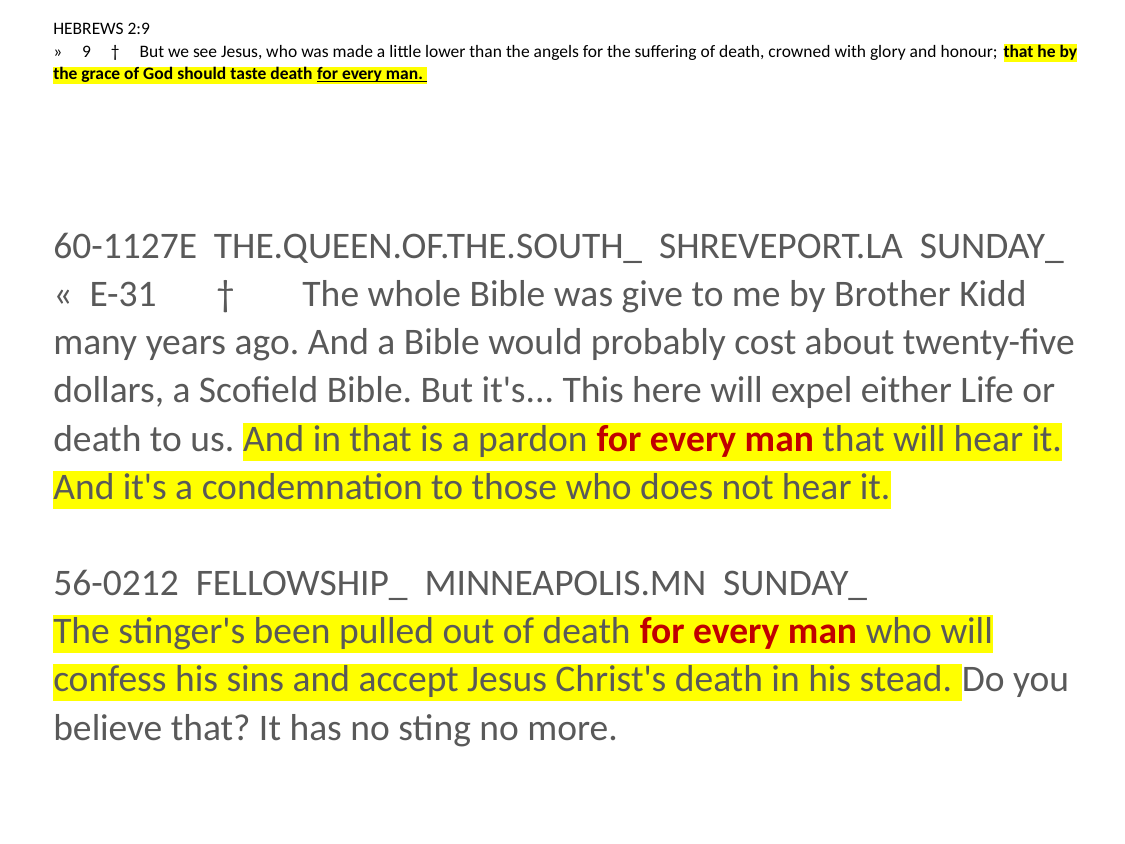

# HEBREWS 2:9 »     9     †     But we see Jesus, who was made a little lower than the angels for the suffering of death, crowned with glory and honour; that he by the grace of God should taste death for every man.
60-1127E  THE.QUEEN.OF.THE.SOUTH_  SHREVEPORT.LA  SUNDAY_
«  E-31       †        The whole Bible was give to me by Brother Kidd many years ago. And a Bible would probably cost about twenty-five dollars, a Scofield Bible. But it's... This here will expel either Life or death to us. And in that is a pardon for every man that will hear it. And it's a condemnation to those who does not hear it.

56-0212  FELLOWSHIP_  MINNEAPOLIS.MN  SUNDAY_
The stinger's been pulled out of death for every man who will confess his sins and accept Jesus Christ's death in his stead. Do you believe that? It has no sting no more.